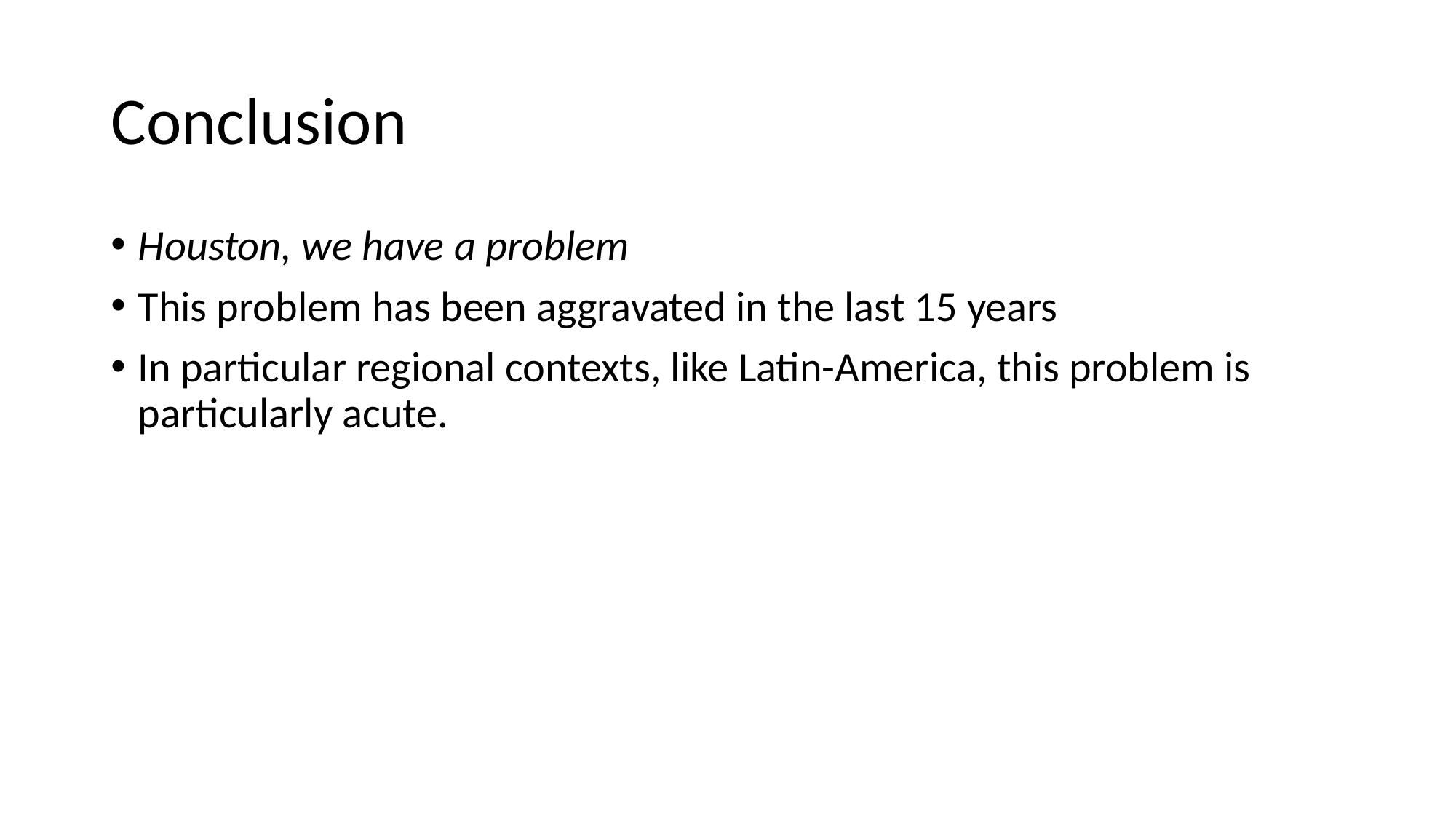

# Conclusion
Houston, we have a problem
This problem has been aggravated in the last 15 years
In particular regional contexts, like Latin-America, this problem is particularly acute.